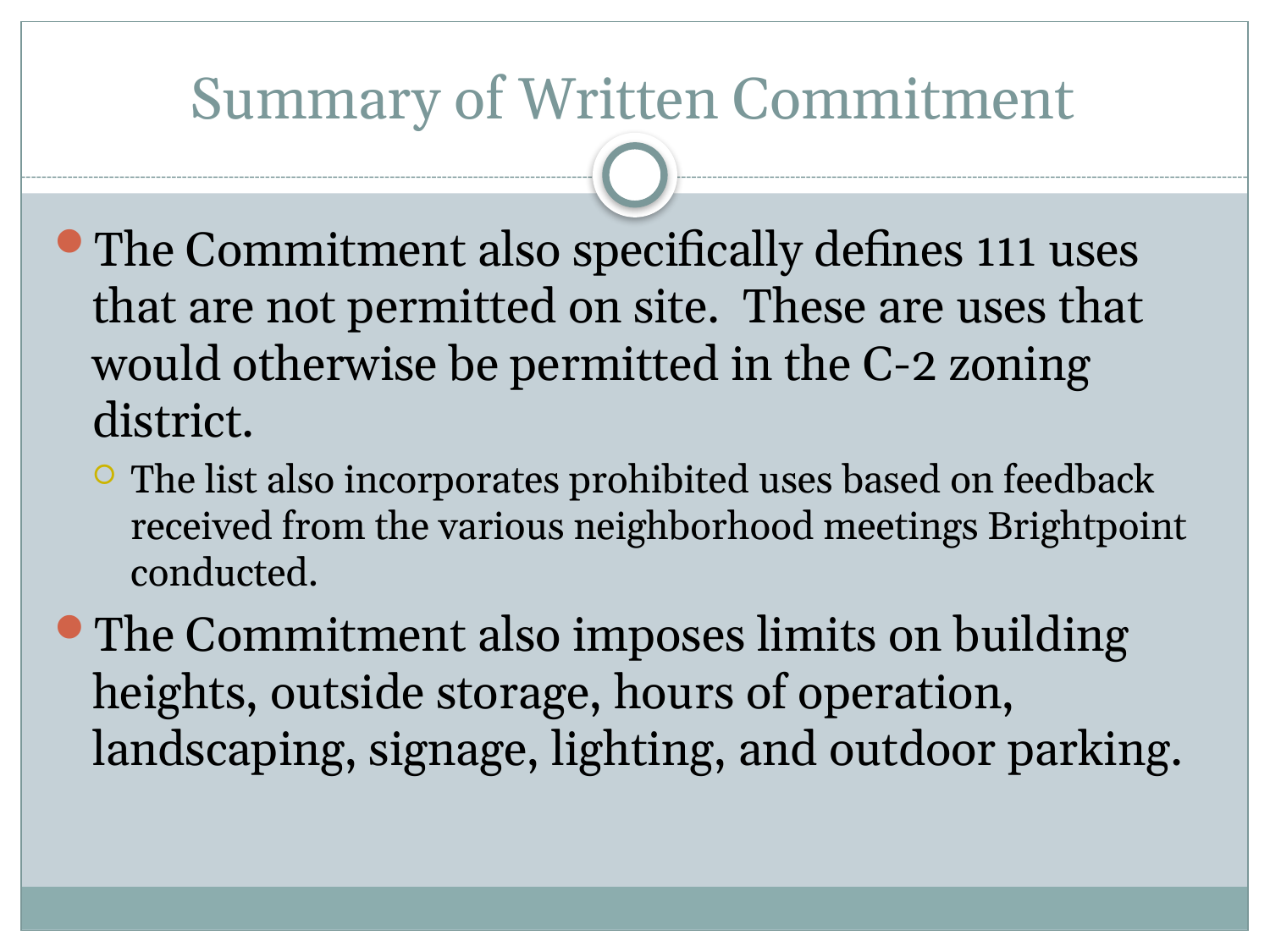

# Summary of Written Commitment
The Commitment also specifically defines 111 uses that are not permitted on site.  These are uses that would otherwise be permitted in the C-2 zoning district.
The list also incorporates prohibited uses based on feedback received from the various neighborhood meetings Brightpoint conducted.
The Commitment also imposes limits on building heights, outside storage, hours of operation, landscaping, signage, lighting, and outdoor parking.